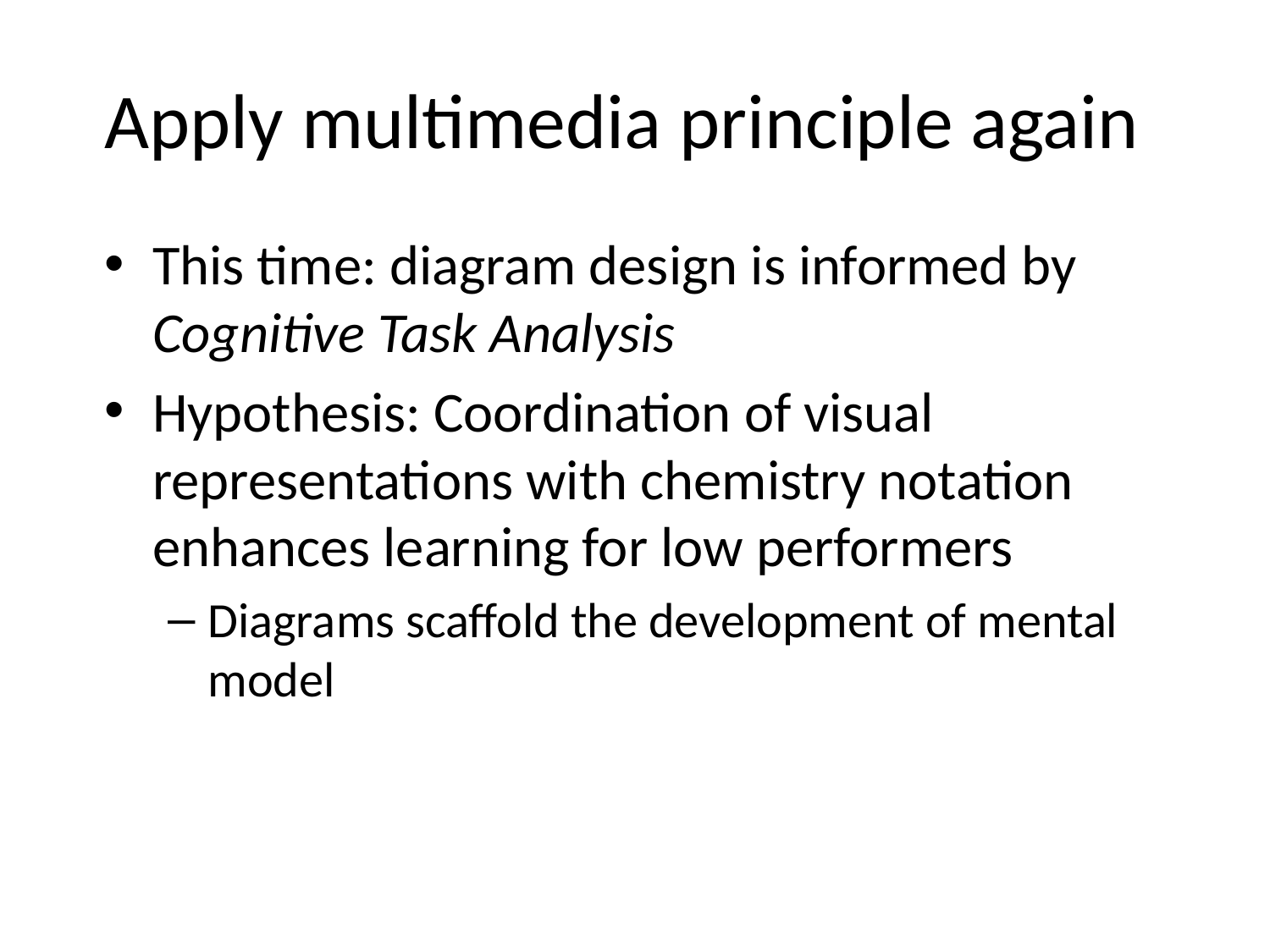

# Apply multimedia principle again
This time: diagram design is informed by Cognitive Task Analysis
Hypothesis: Coordination of visual representations with chemistry notation enhances learning for low performers
Diagrams scaffold the development of mental model